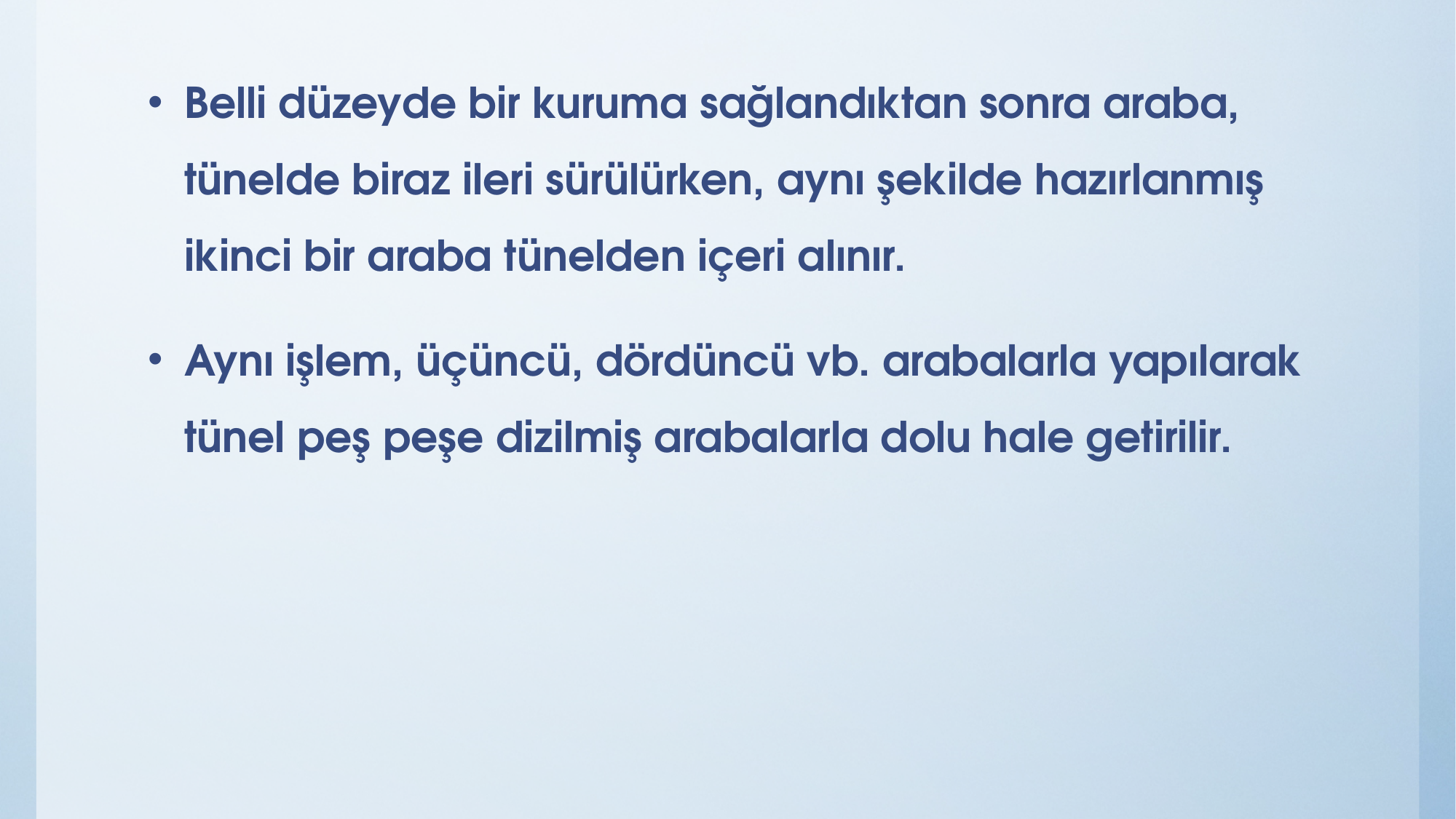

Belli düzeyde bir kuruma sağlandıktan sonra araba, tünelde biraz ileri sürülürken, aynı şekilde hazırlanmış ikinci bir araba tünelden içeri alınır.
Aynı işlem, üçüncü, dördüncü vb. arabalarla yapılarak tünel peş peşe dizilmiş arabalarla dolu hale getirilir.